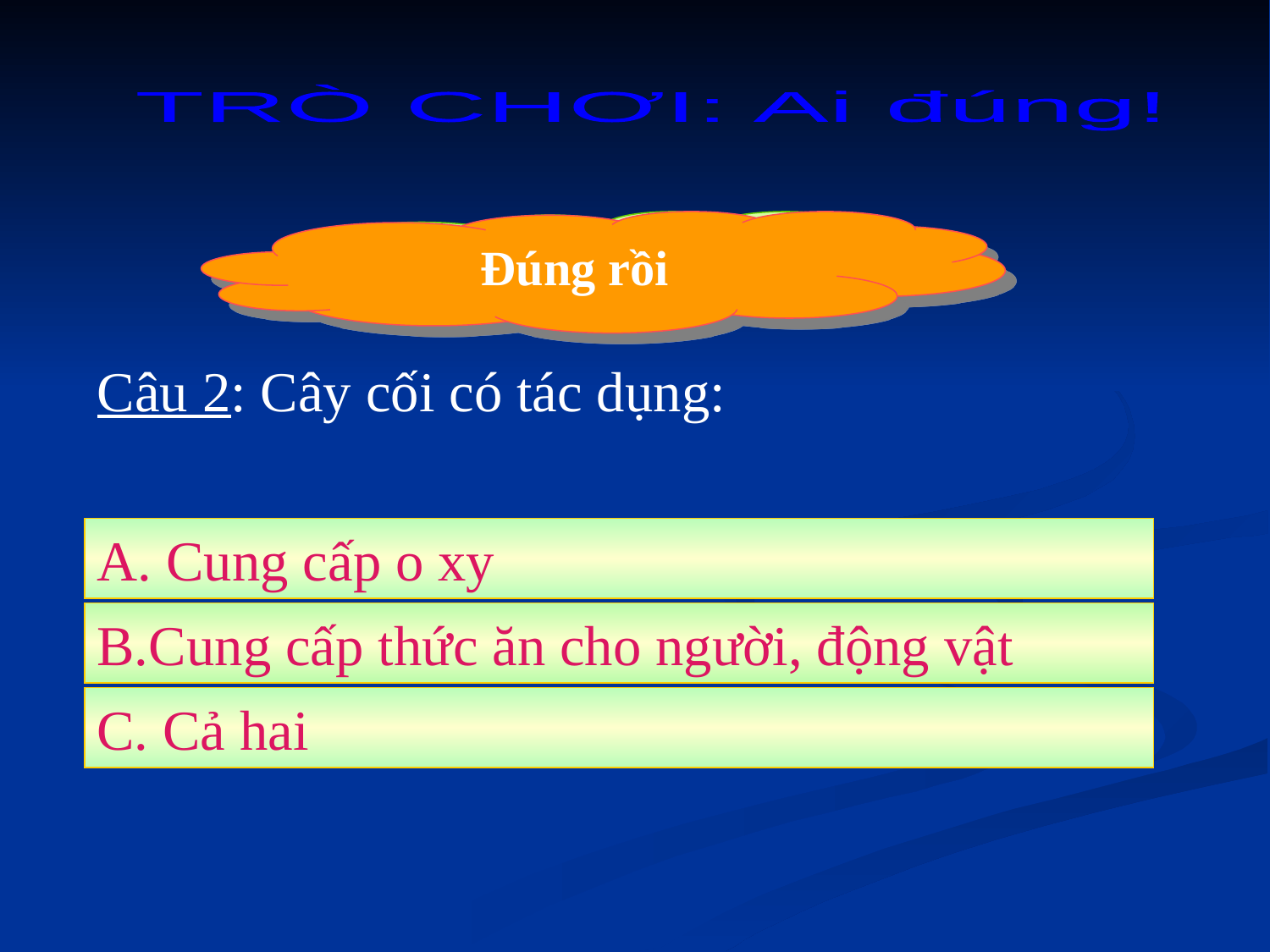

TRÒ CHƠI: Ai đúng!
Đúng rồi
Sai rồi
Chọn câu trả lời đúng
Câu 2: Cây cối có tác dụng:
A. Cung cấp o xy
B.Cung cấp thức ăn cho người, động vật
C. Cả hai